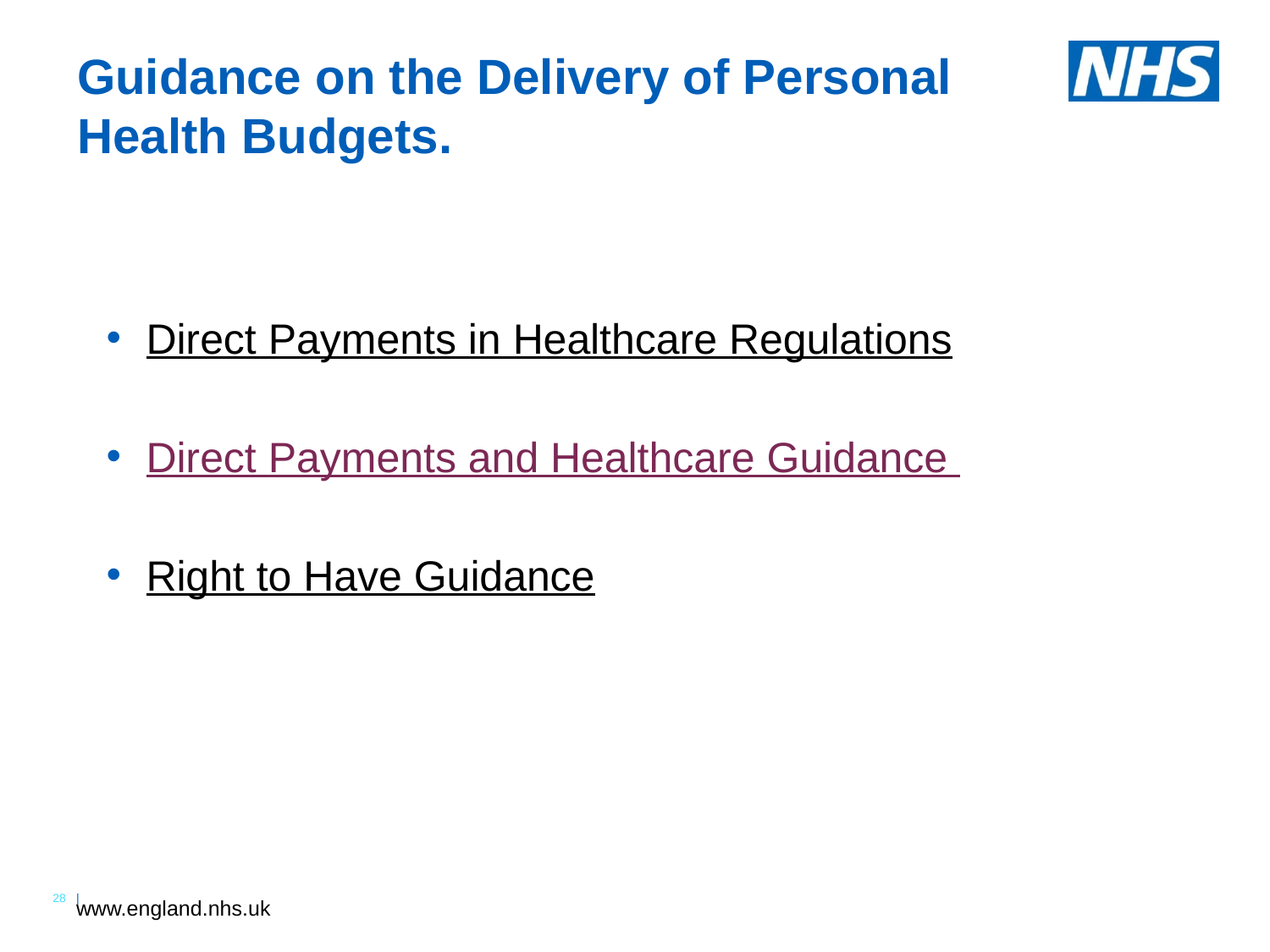

# Guidance on the Delivery of Personal Health Budgets.

Direct Payments in Healthcare Regulations

Direct Payments and Healthcare Guidance

Right to Have Guidance